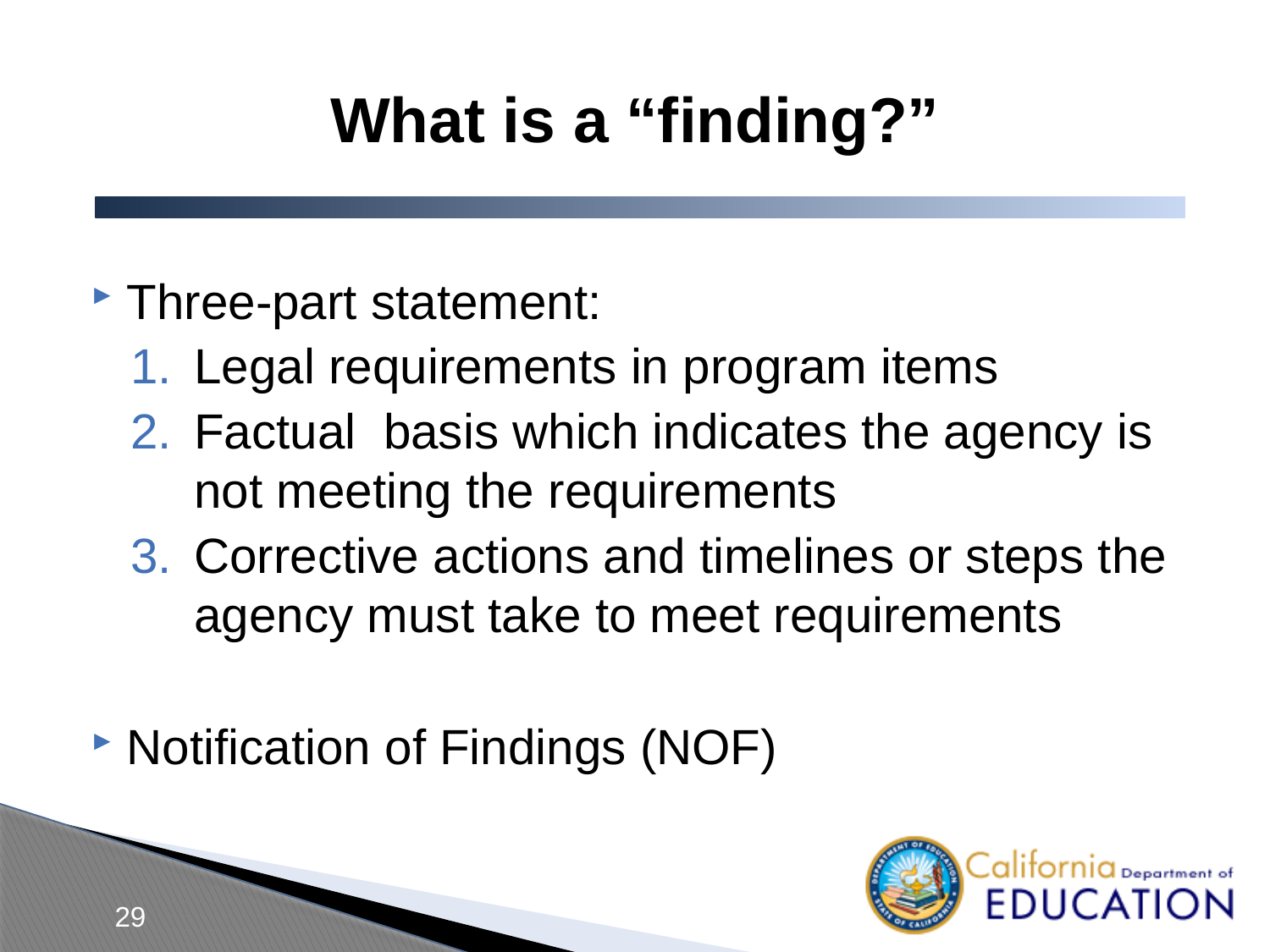

# What is a “finding?”

Three-part statement:
Legal requirements in program items
Factual  basis which indicates the agency is not meeting the requirements
Corrective actions and timelines or steps the agency must take to meet requirements

Notification of Findings (NOF)

29